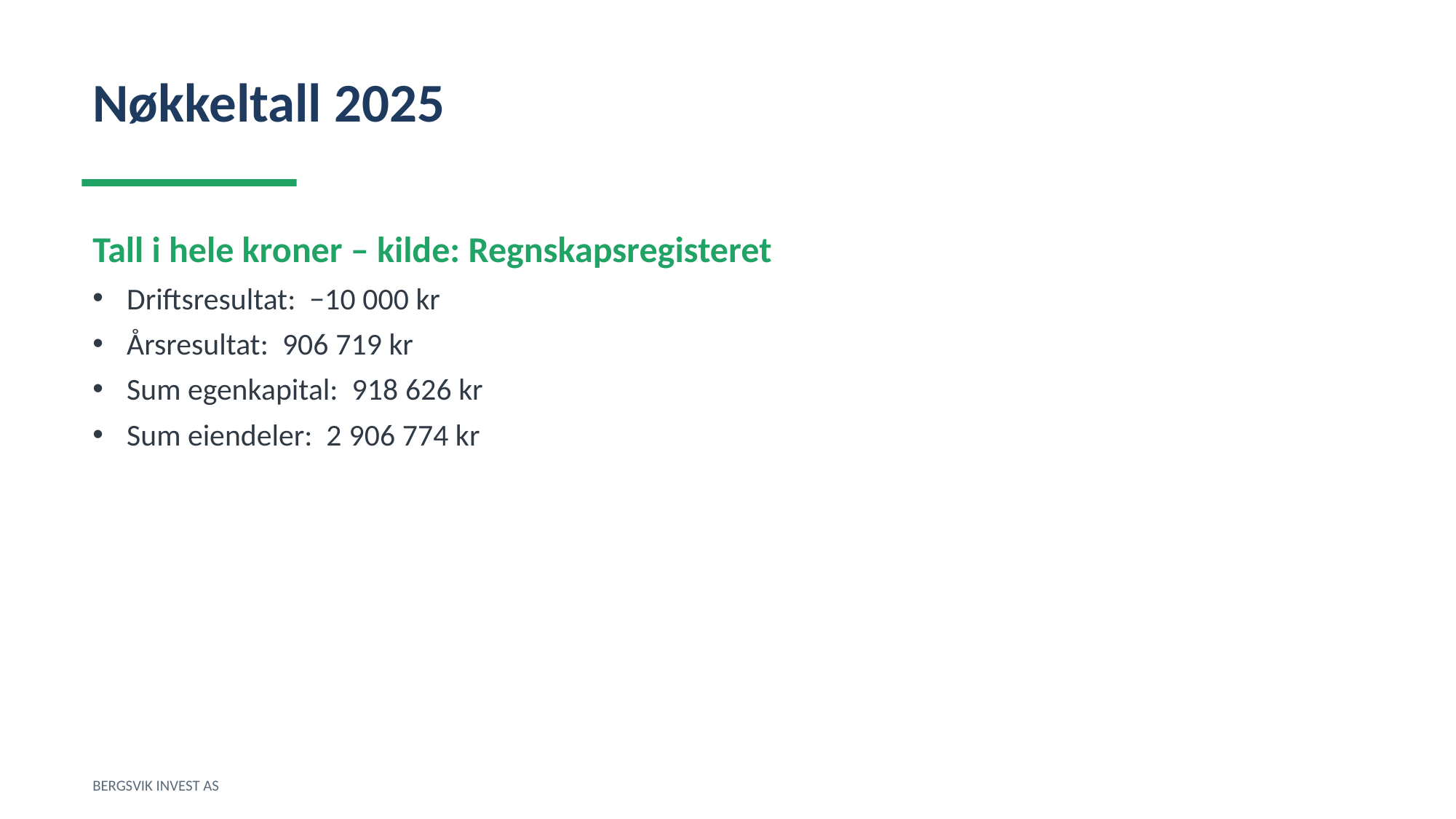

Nøkkeltall 2025

Tall i hele kroner – kilde: Regnskapsregisteret
Driftsresultat:  −10 000 kr
Årsresultat:  906 719 kr
Sum egenkapital:  918 626 kr
Sum eiendeler:  2 906 774 kr
BERGSVIK INVEST AS